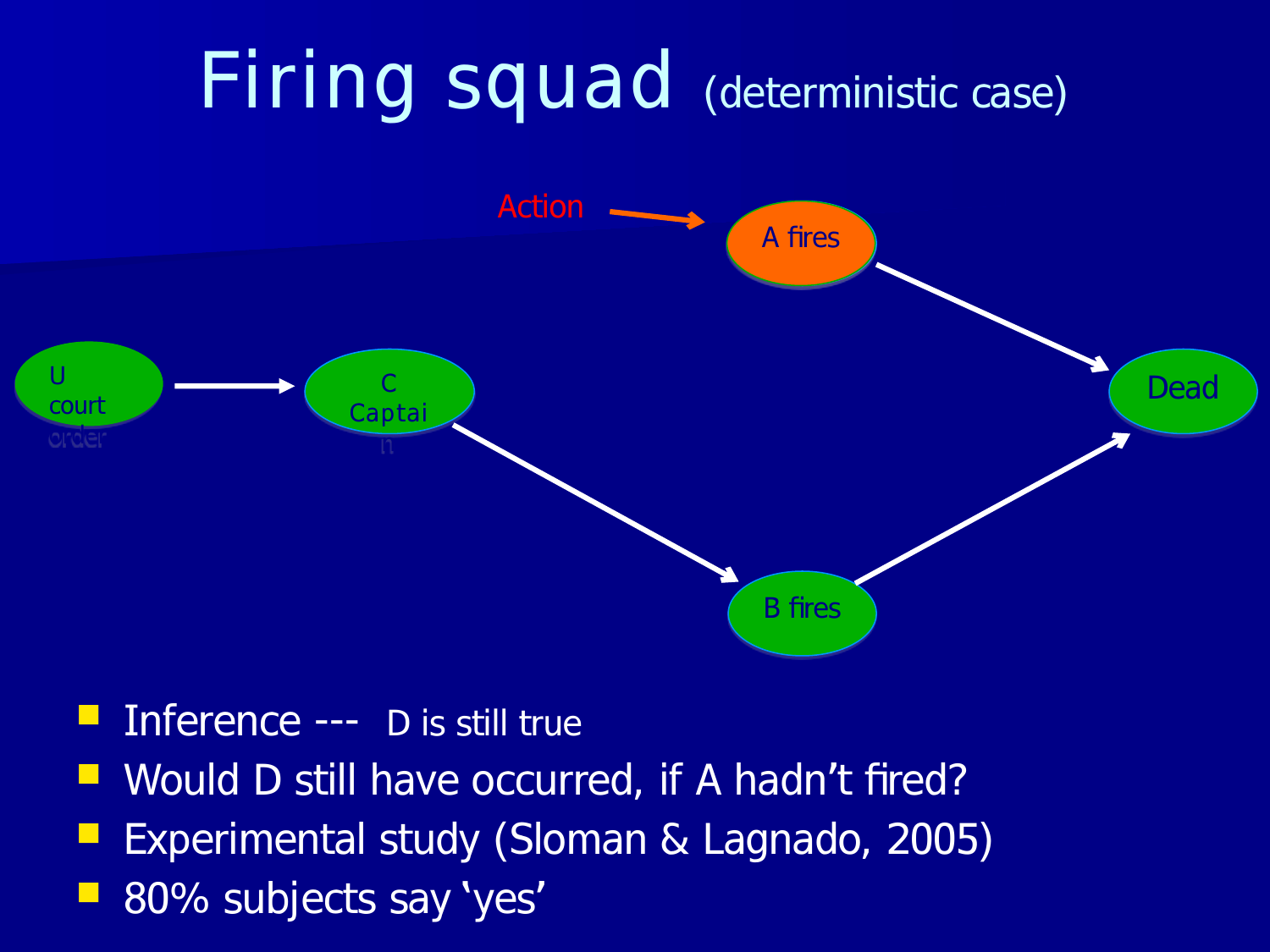

Firing squad (deterministic case)
Action
A fires
A fires
U court order
C Captain
Dead

B fires
Inference ---  D is still true
Would D still have occurred, if A hadn’t fired?
Experimental study (Sloman & Lagnado, 2005)
80% subjects say ‘yes’